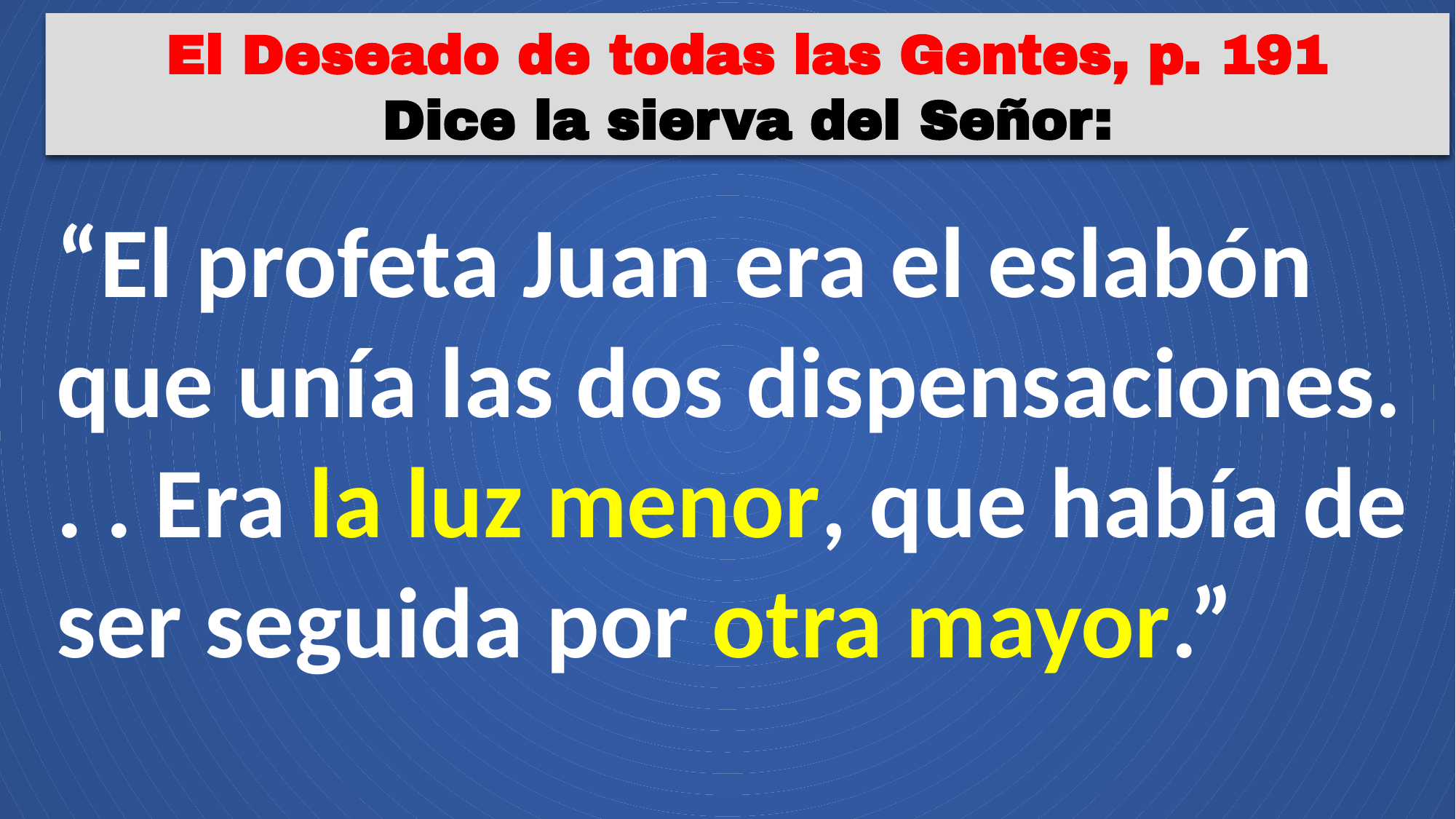

El Deseado de todas las Gentes, p. 191
Dice la sierva del Señor:
“El profeta Juan era el eslabón que unía las dos dispensaciones. . . Era la luz menor, que había de ser seguida por otra mayor.”